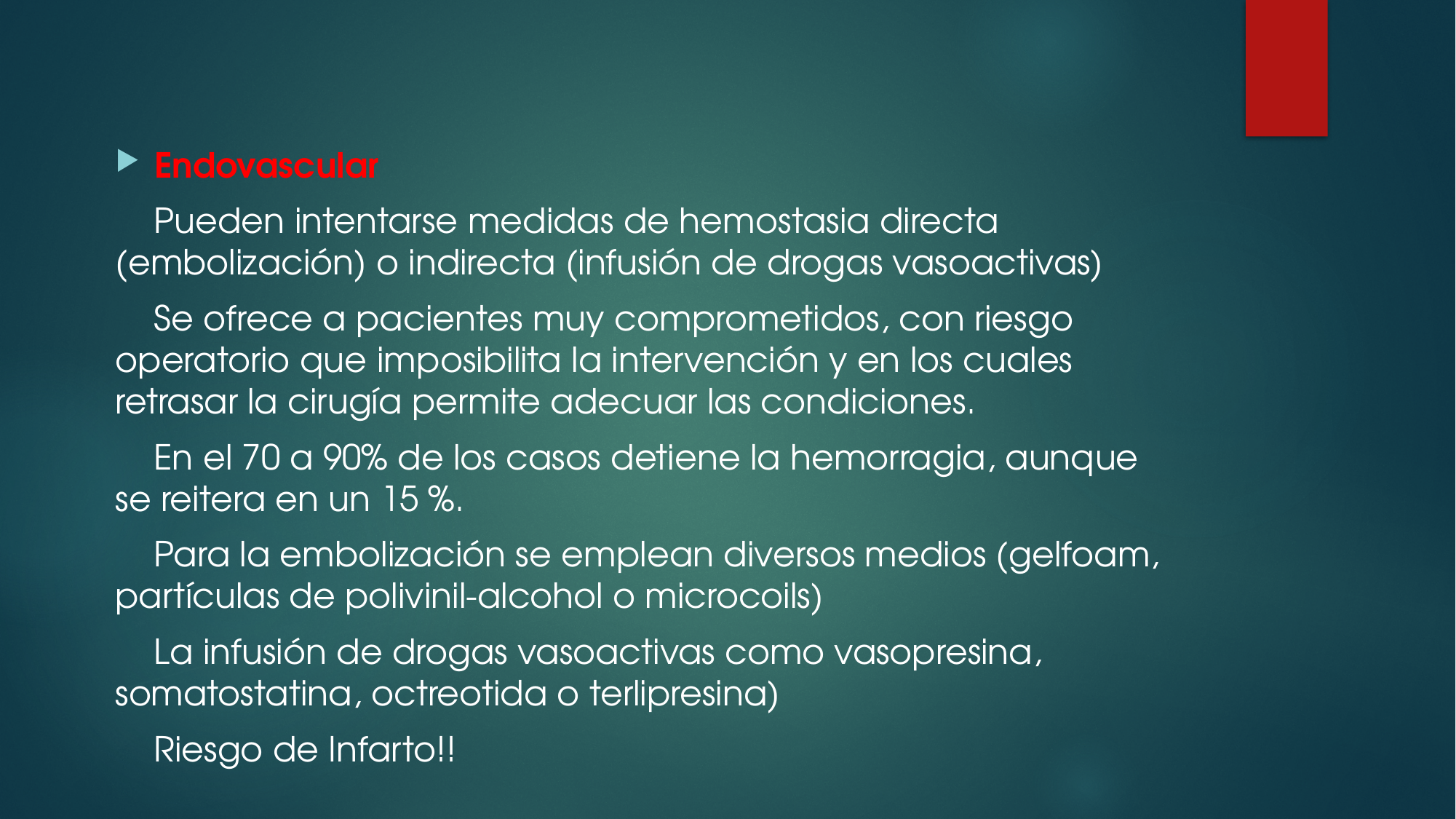

#
Endovascular
    Pueden intentarse medidas de hemostasia directa (embolización) o indirecta (infusión de drogas vasoactivas)
    Se ofrece a pacientes muy comprometidos, con riesgo operatorio que imposibilita la intervención y en los cuales retrasar la cirugía permite adecuar las condiciones.
    En el 70 a 90% de los casos detiene la hemorragia, aunque se reitera en un 15 %.
    Para la embolización se emplean diversos medios (gelfoam, partículas de polivinil-alcohol o microcoils)
    La infusión de drogas vasoactivas como vasopresina, somatostatina, octreotida o terlipresina)
    Riesgo de Infarto!!